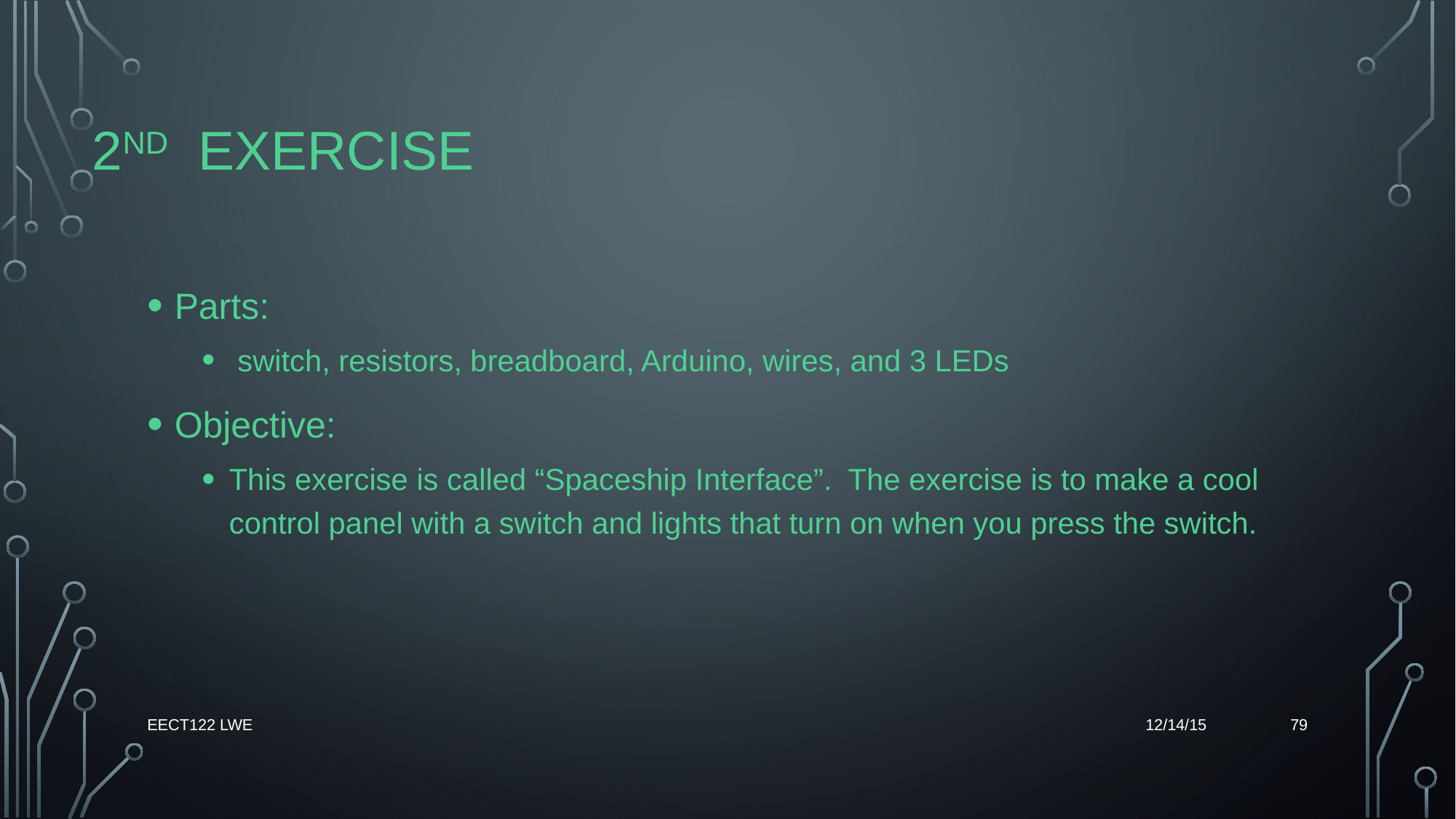

# 2nd  Exercise
Parts:
 switch, resistors, breadboard, Arduino, wires, and 3 LEDs
Objective:
This exercise is called “Spaceship Interface”.  The exercise is to make a cool control panel with a switch and lights that turn on when you press the switch.
79
EECT122 Lwe
12/14/15